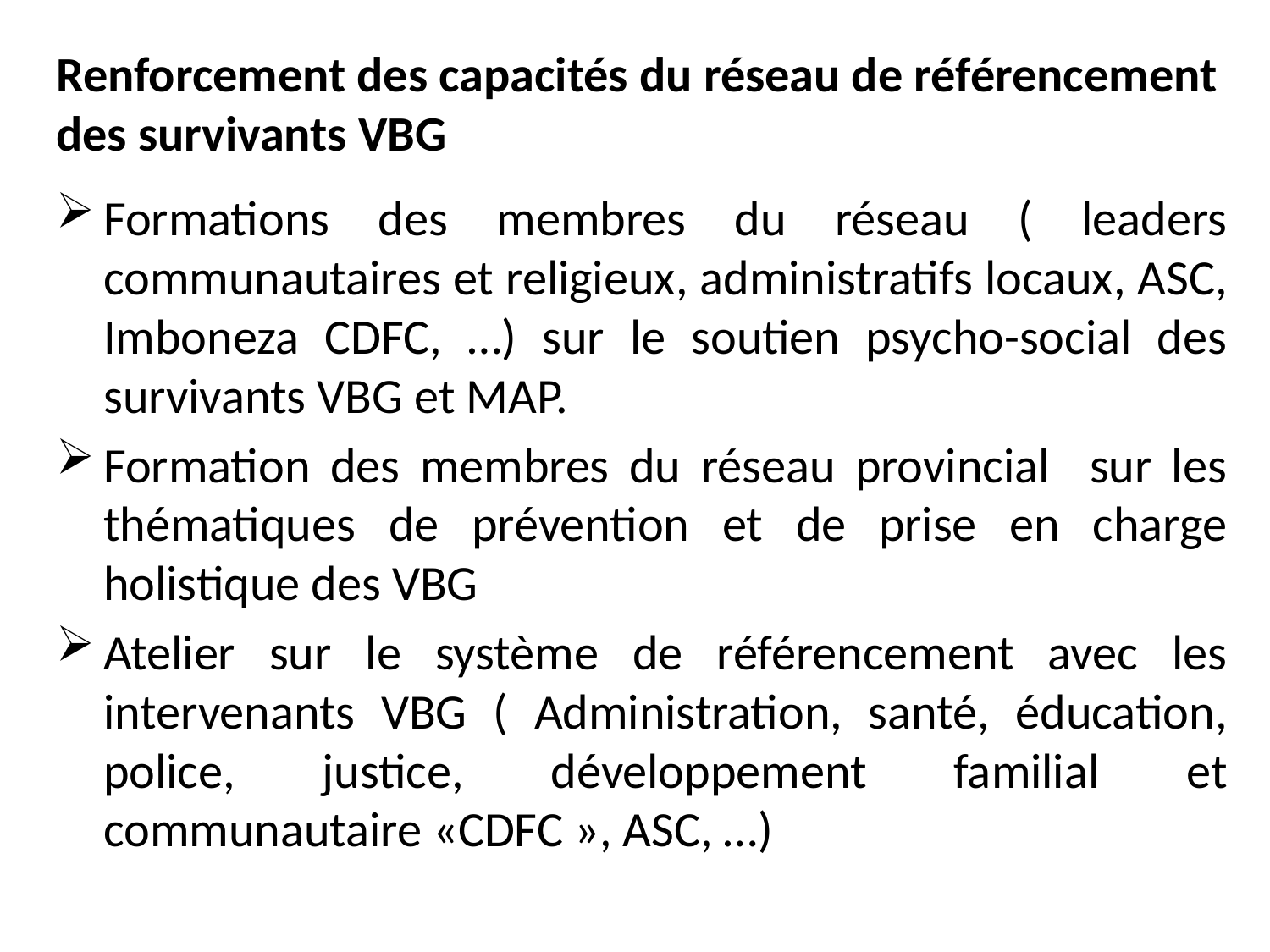

# Renforcement des capacités du réseau de référencement des survivants VBG
Formations des membres du réseau ( leaders communautaires et religieux, administratifs locaux, ASC, Imboneza CDFC, …) sur le soutien psycho-social des survivants VBG et MAP.
Formation des membres du réseau provincial  sur les thématiques de prévention et de prise en charge holistique des VBG
Atelier sur le système de référencement avec les intervenants VBG ( Administration, santé, éducation, police, justice, développement familial et communautaire «CDFC », ASC, …)